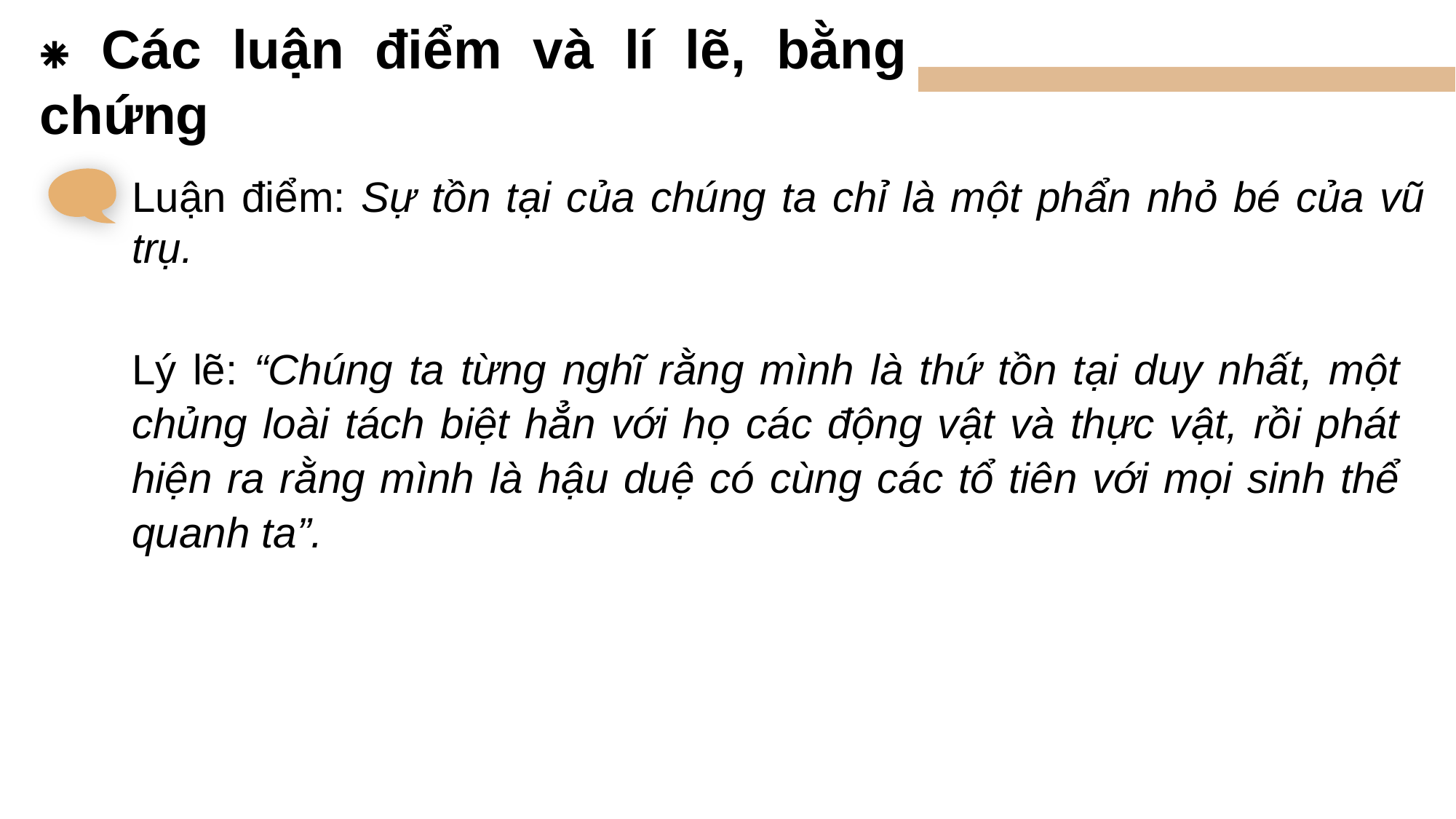

⁕ Các luận điểm và lí lẽ, bằng chứng
Luận điểm: Sự tồn tại của chúng ta chỉ là một phẩn nhỏ bé của vũ trụ.

Lý lẽ: “Chúng ta từng nghĩ rằng mình là thứ tồn tại duy nhất, một chủng loài tách biệt hẳn với họ các động vật và thực vật, rồi phát hiện ra rằng mình là hậu duệ có cùng các tổ tiên với mọi sinh thể quanh ta”.